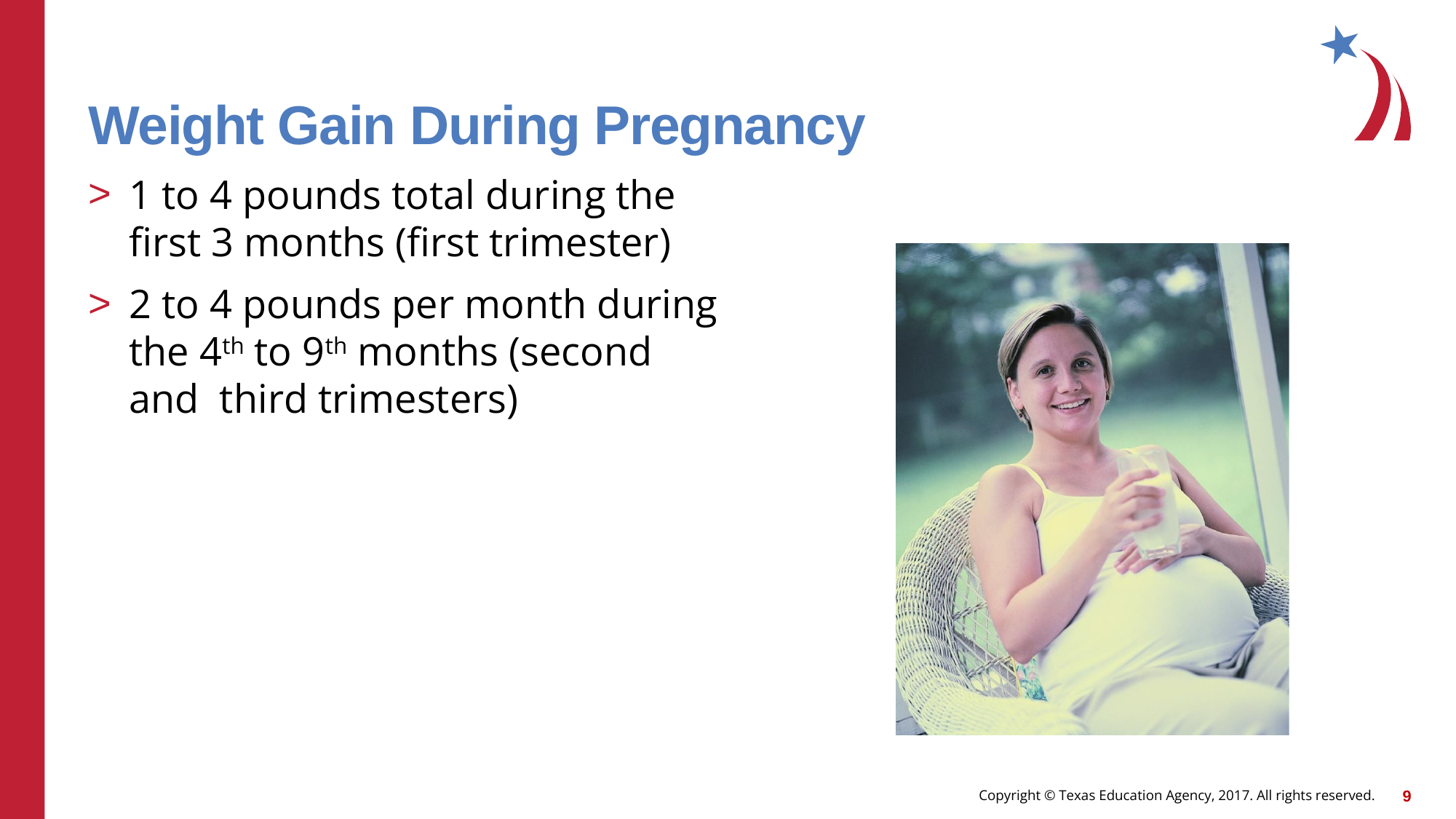

Weight Gain During Pregnancy
1 to 4 pounds total during the first 3 months (first trimester)
2 to 4 pounds per month during the 4th to 9th months (second and  third trimesters)